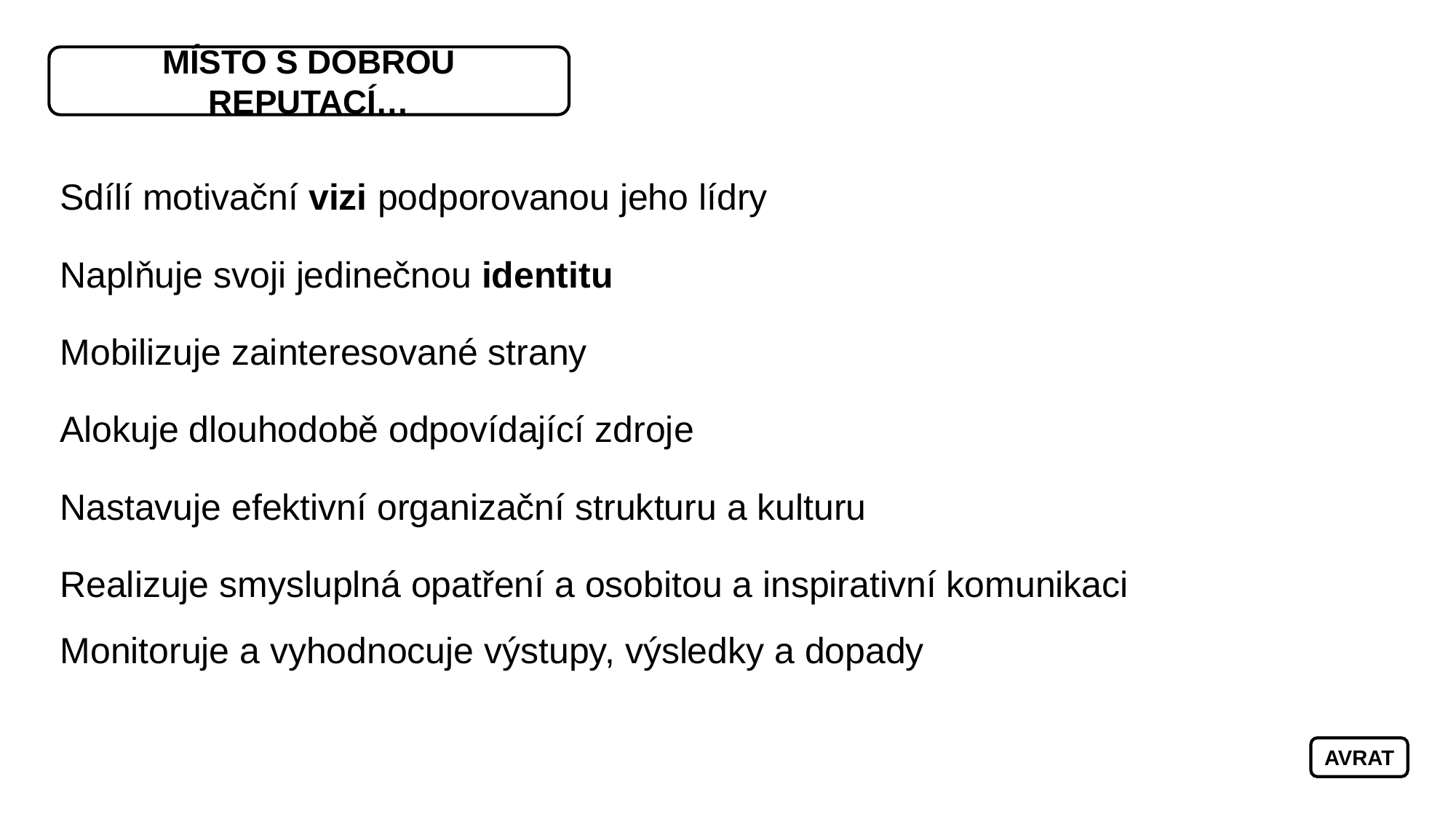

MÍSTO S DOBROU REPUTACÍ…
Sdílí motivační vizi podporovanou jeho lídry
Naplňuje svoji jedinečnou identitu
Mobilizuje zainteresované strany
Alokuje dlouhodobě odpovídající zdroje
Nastavuje efektivní organizační strukturu a kulturu
Realizuje smysluplná opatření a osobitou a inspirativní komunikaci
Monitoruje a vyhodnocuje výstupy, výsledky a dopady
AVRAT